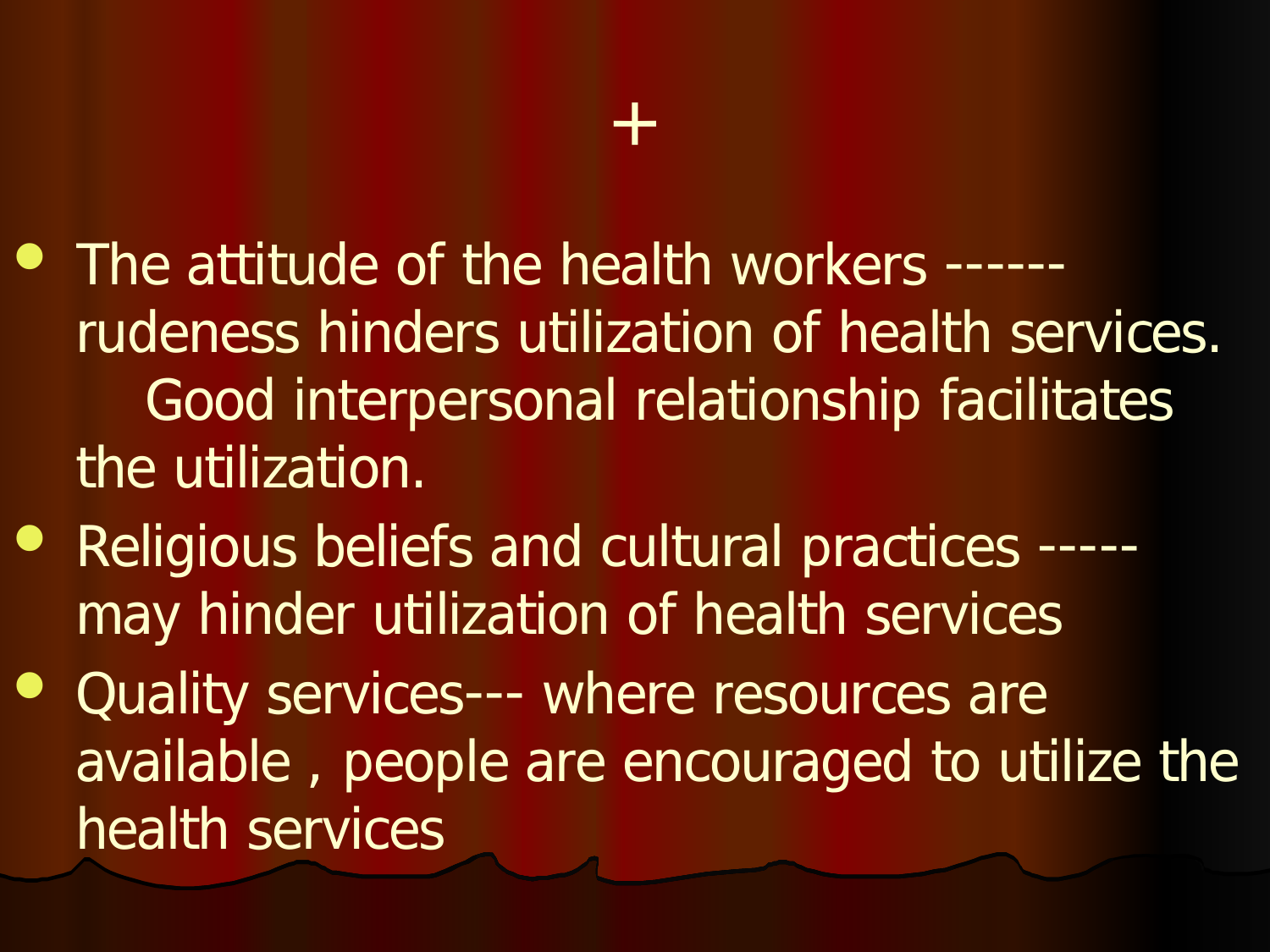

# +
The attitude of the health workers ------ rudeness hinders utilization of health services.      Good interpersonal relationship facilitates the utilization.
Religious beliefs and cultural practices ----- may hinder utilization of health services
Quality services--- where resources are available , people are encouraged to utilize the health services